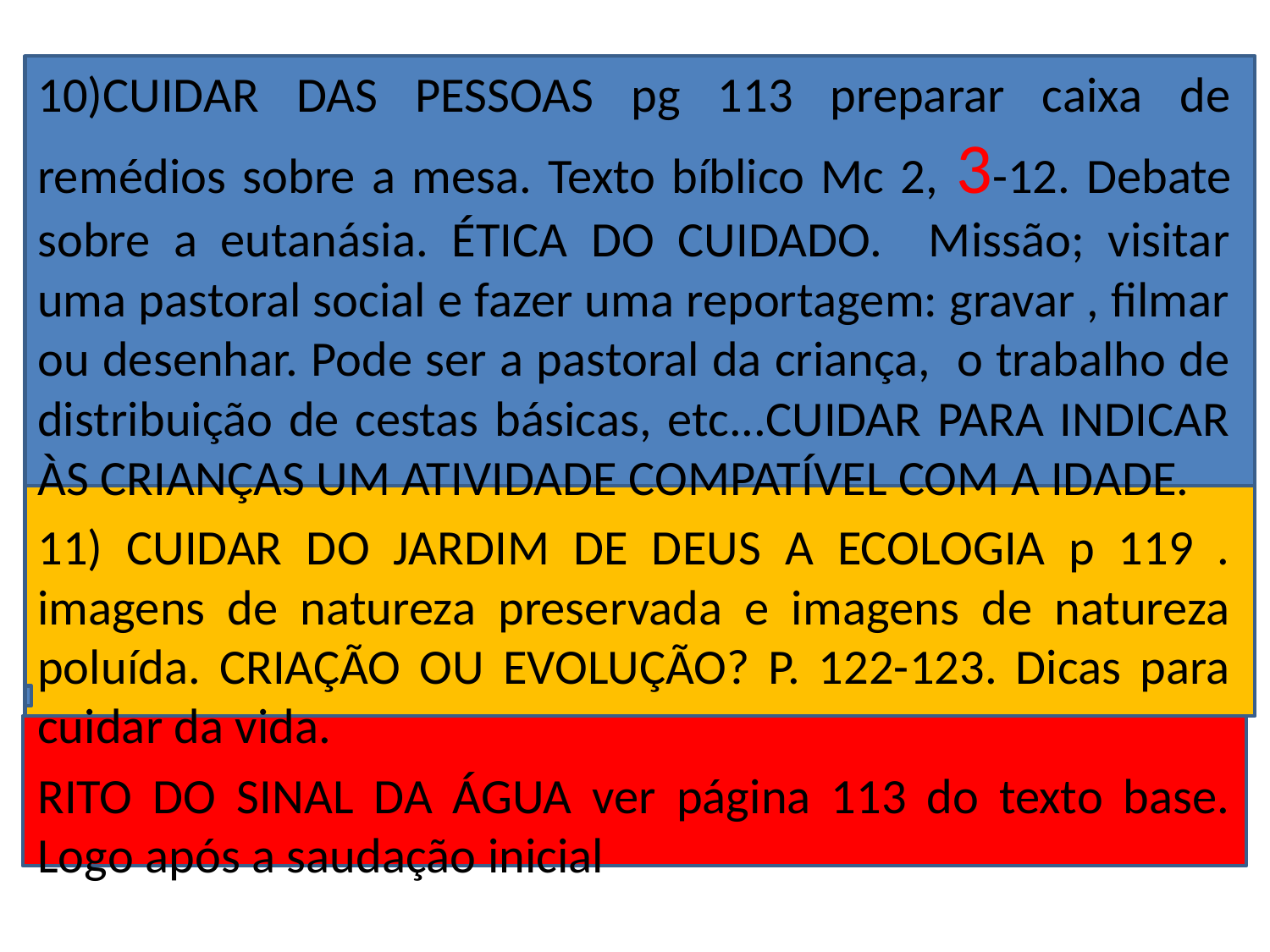

10)CUIDAR DAS PESSOAS pg 113 preparar caixa de remédios sobre a mesa. Texto bíblico Mc 2, 3-12. Debate sobre a eutanásia. ÉTICA DO CUIDADO.  Missão; visitar uma pastoral social e fazer uma reportagem: gravar , filmar ou desenhar. Pode ser a pastoral da criança,  o trabalho de distribuição de cestas básicas, etc...CUIDAR PARA INDICAR ÀS CRIANÇAS UM ATIVIDADE COMPATÍVEL COM A IDADE.
11) CUIDAR DO JARDIM DE DEUS A ECOLOGIA p 119 . imagens de natureza preservada e imagens de natureza poluída. CRIAÇÃO OU EVOLUÇÃO? P. 122-123. Dicas para cuidar da vida.
RITO DO SINAL DA ÁGUA ver página 113 do texto base. Logo após a saudação inicial